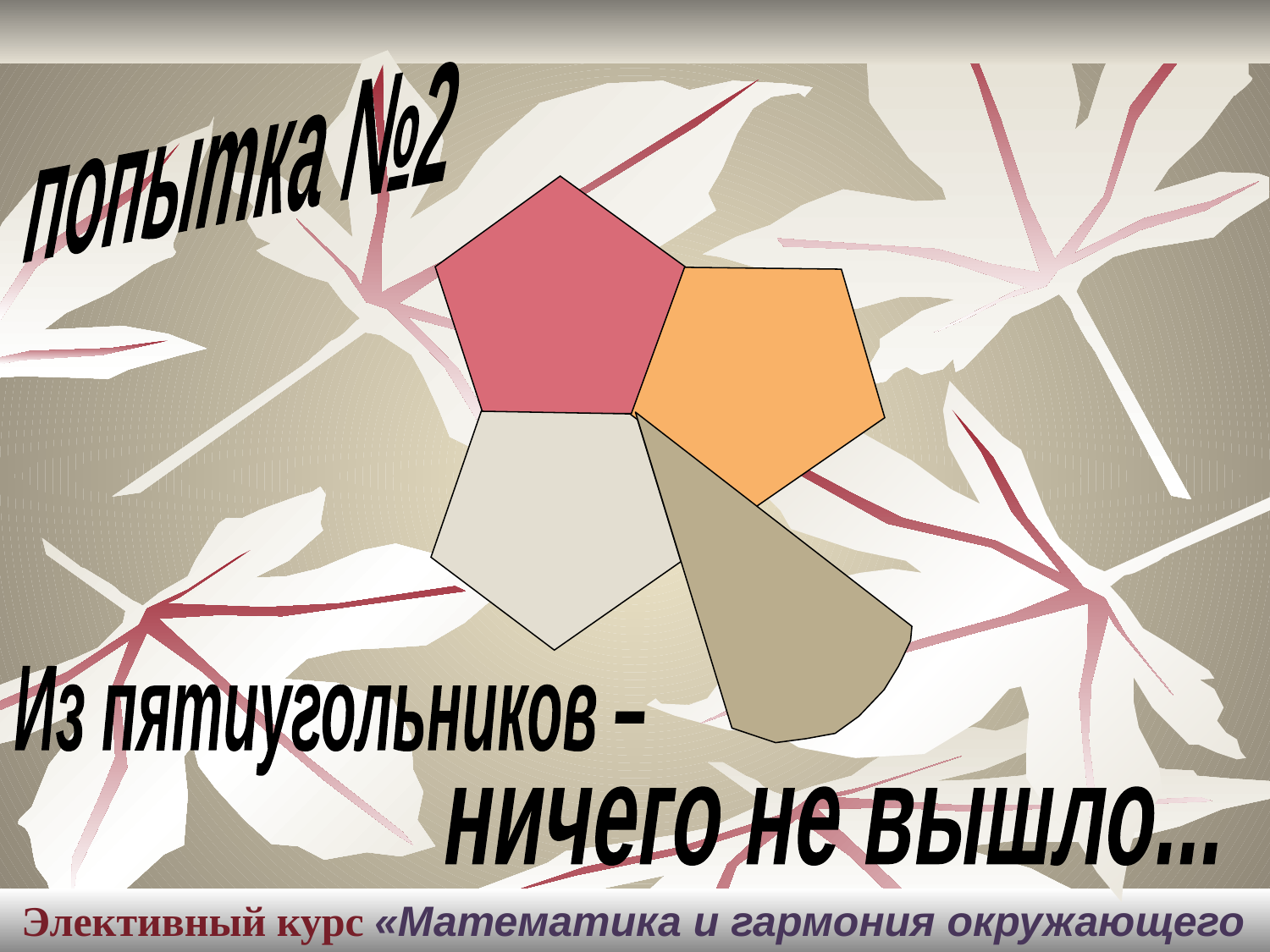

попытка №2

Из пятиугольников –
ничего не вышло...
Элективный курс «Математика и гармония окружающего мира»